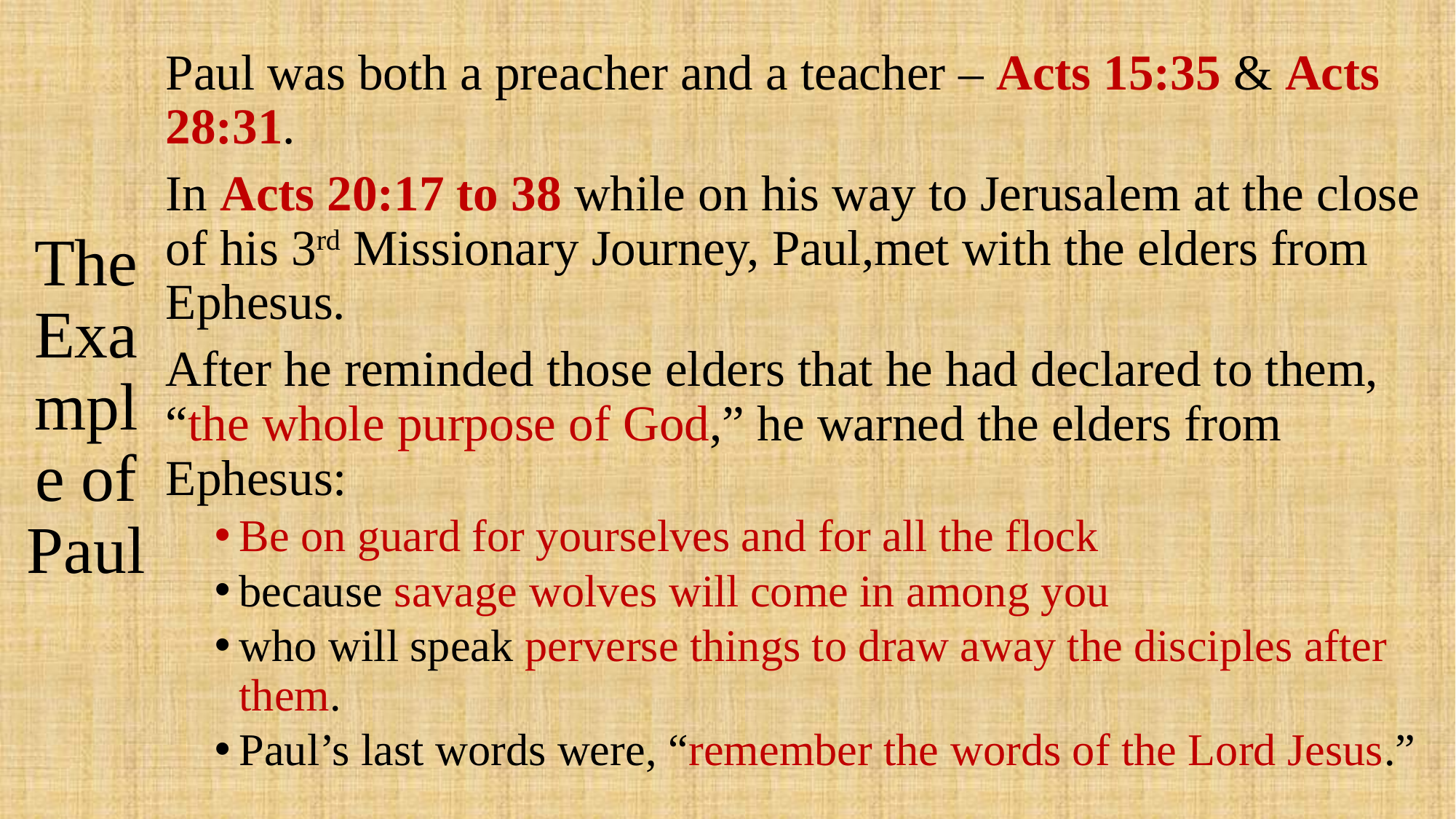

# The Example of Paul
Paul was both a preacher and a teacher – Acts 15:35 & Acts 28:31.
In Acts 20:17 to 38 while on his way to Jerusalem at the close of his 3rd Missionary Journey, Paul,met with the elders from Ephesus.
After he reminded those elders that he had declared to them, “the whole purpose of God,” he warned the elders from Ephesus:
Be on guard for yourselves and for all the flock
because savage wolves will come in among you
who will speak perverse things to draw away the disciples after them.
Paul’s last words were, “remember the words of the Lord Jesus.”